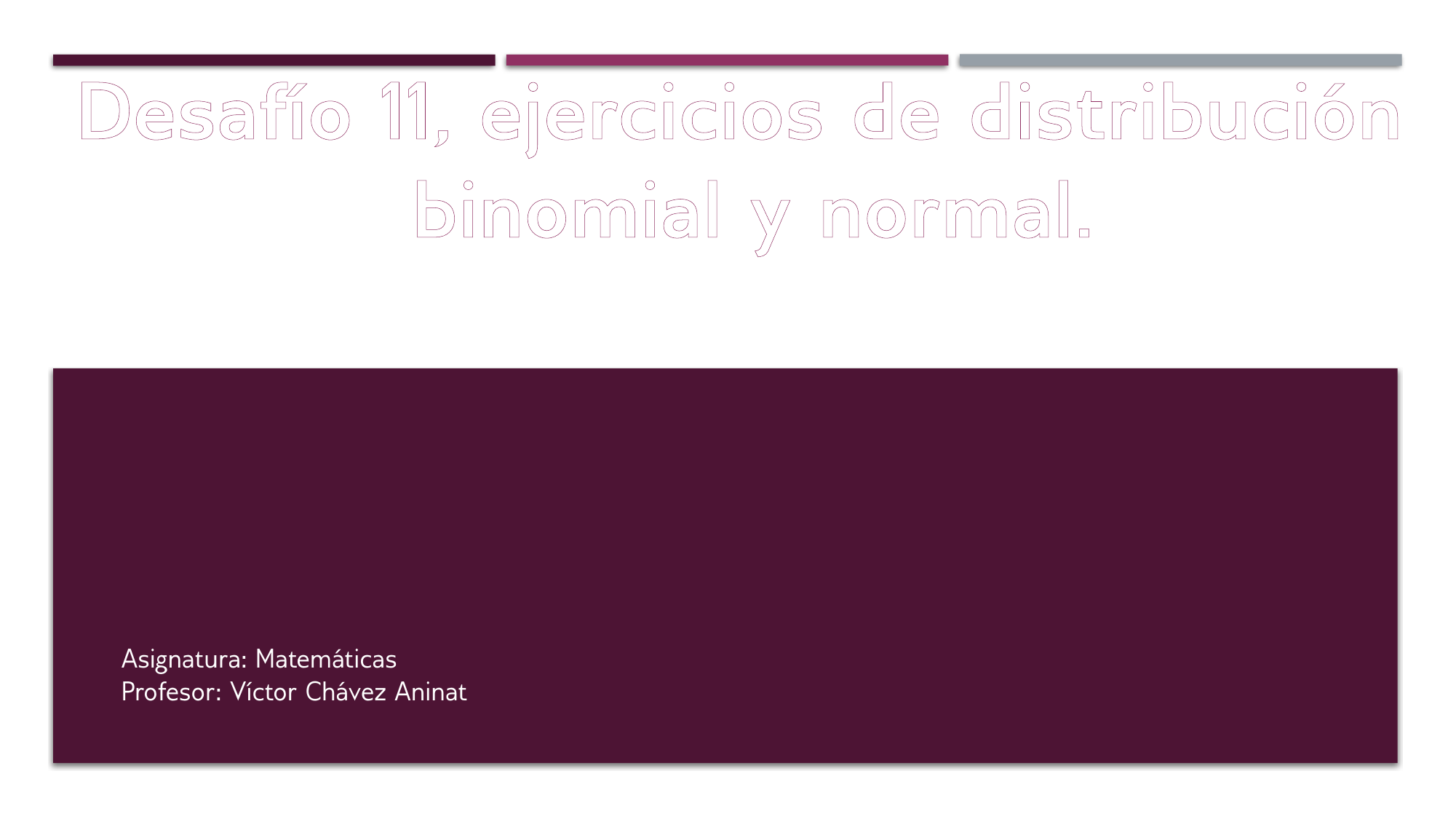

Desafío 11, ejercicios de distribución
 binomial y normal.
Asignatura: Matemáticas
Profesor: Víctor Chávez Aninat